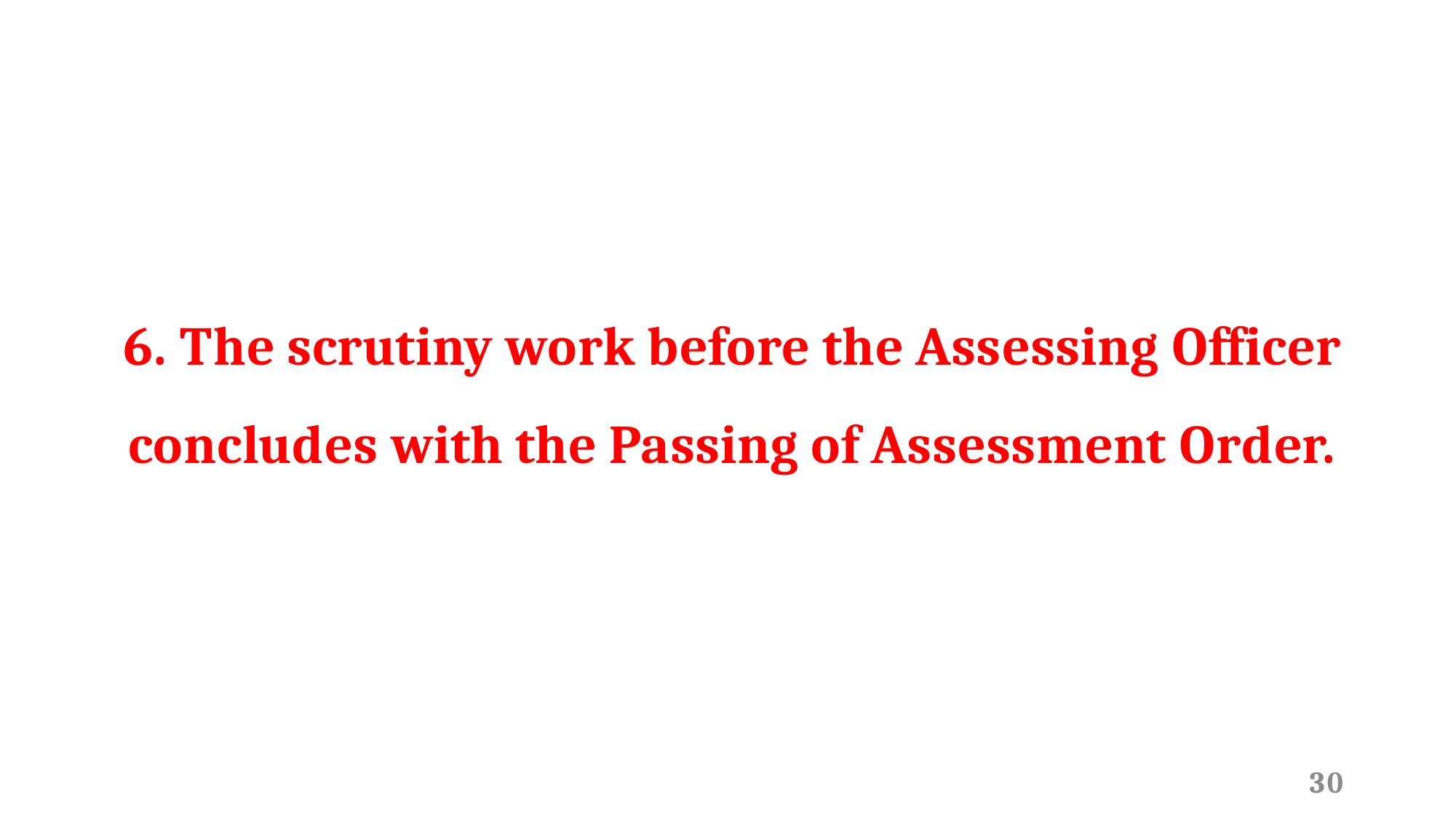

6. The scrutiny work before the Assessing Officer concludes with the Passing of Assessment Order.
30